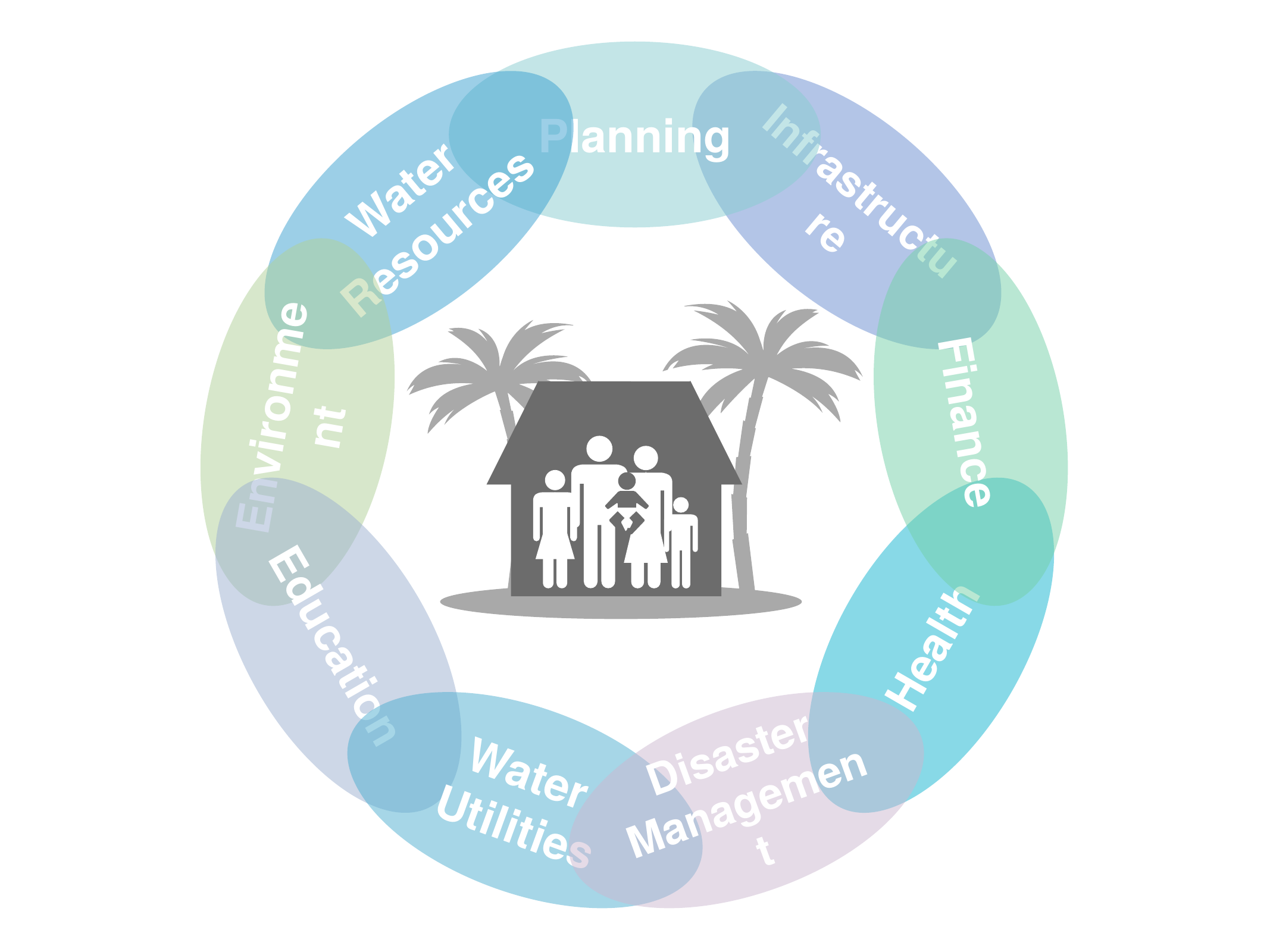

Planning
Water Resources
Infrastructure

Environment
Finance
Education
Health
Water
Utilities
Disaster Management
20